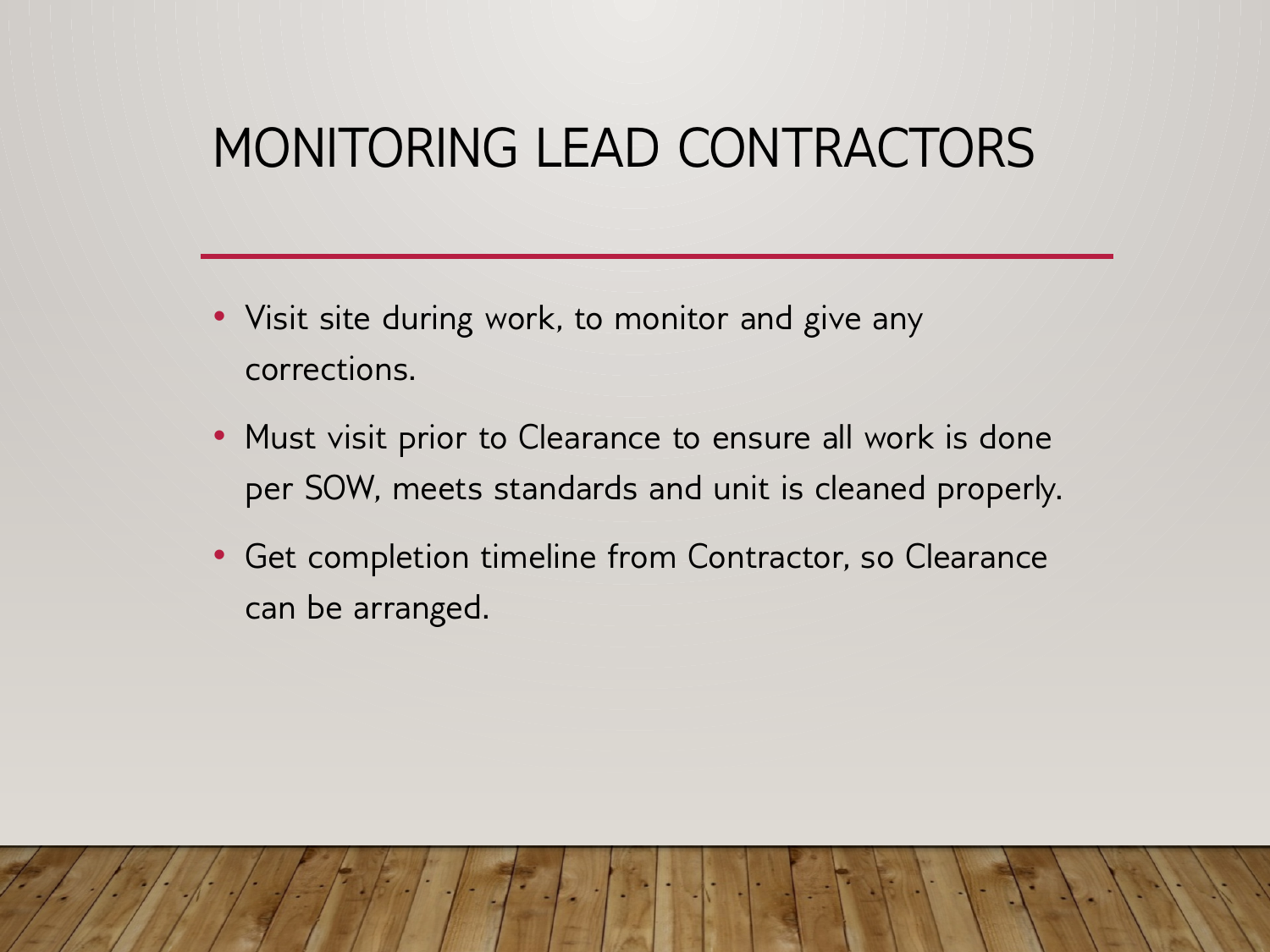

# Monitoring Lead Contractors
Visit site during work, to monitor and give any corrections.
Must visit prior to Clearance to ensure all work is done per SOW, meets standards and unit is cleaned properly.
Get completion timeline from Contractor, so Clearance can be arranged.